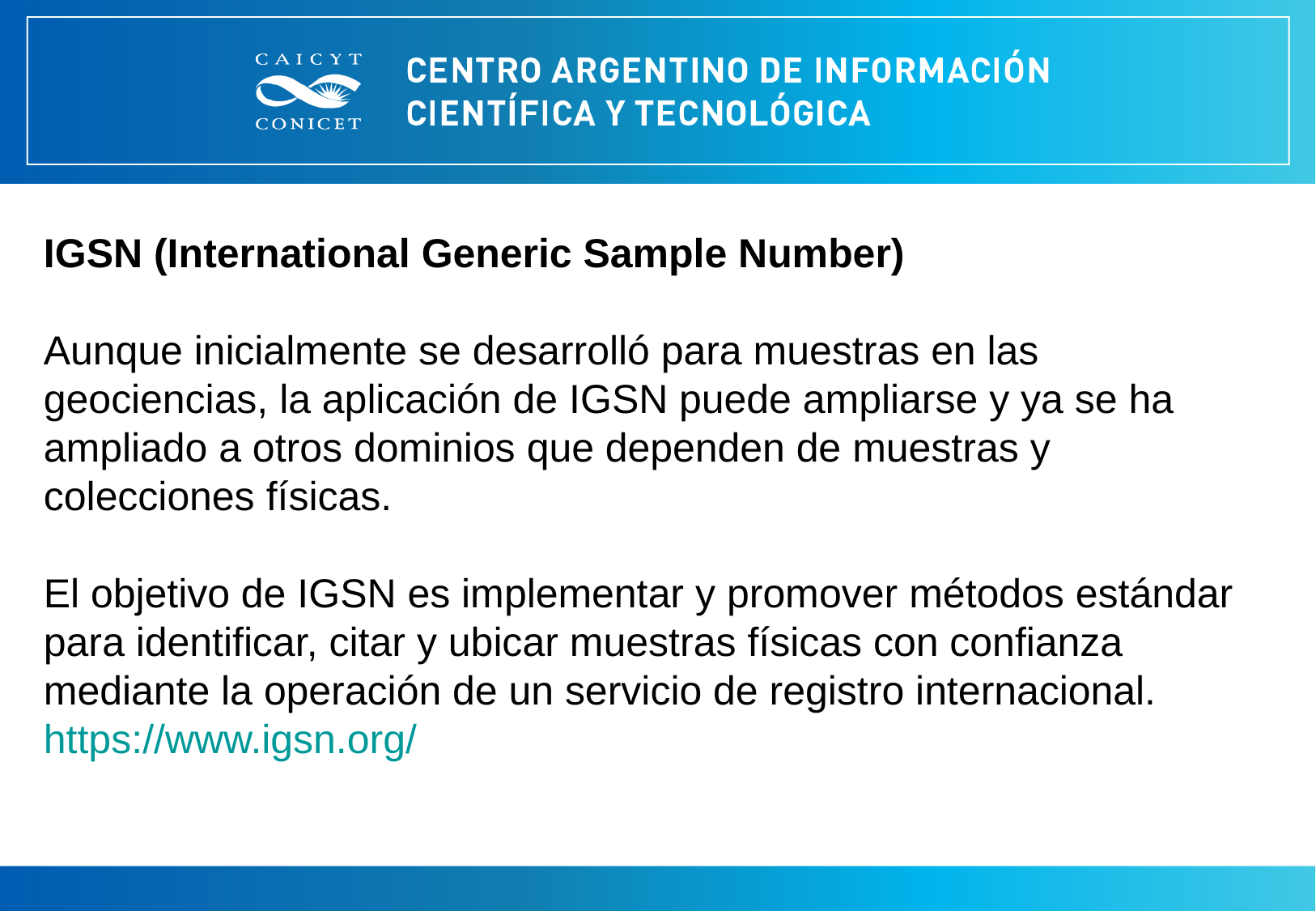

IGSN (International Generic Sample Number)

Aunque inicialmente se desarrolló para muestras en las geociencias, la aplicación de IGSN puede ampliarse y ya se ha ampliado a otros dominios que dependen de muestras y colecciones físicas.

El objetivo de IGSN es implementar y promover métodos estándar para identificar, citar y ubicar muestras físicas con confianza mediante la operación de un servicio de registro internacional.
https://www.igsn.org/